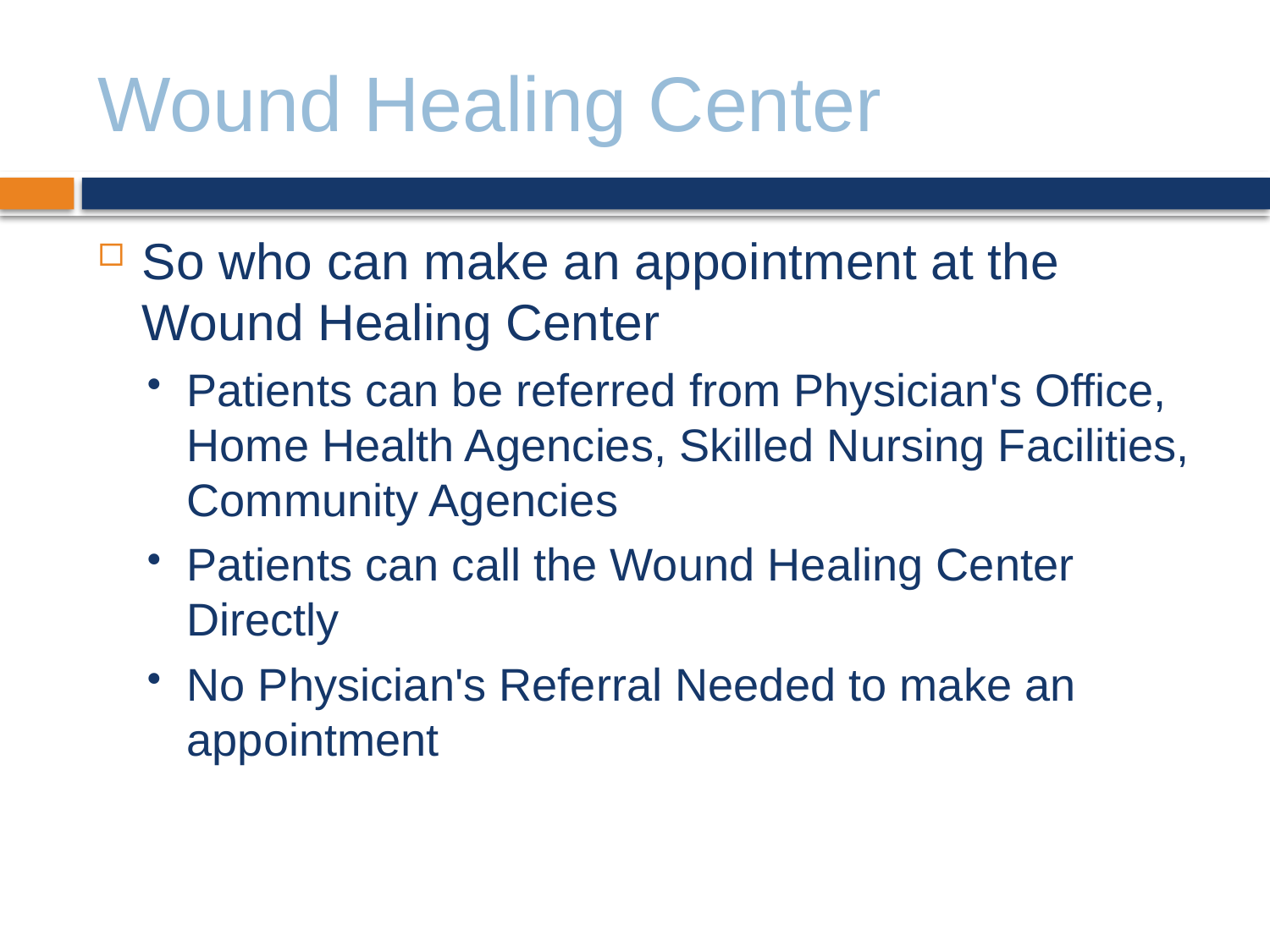

# Wound Healing Center
So who can make an appointment at the Wound Healing Center
Patients can be referred from Physician's Office, Home Health Agencies, Skilled Nursing Facilities, Community Agencies
Patients can call the Wound Healing Center Directly
No Physician's Referral Needed to make an appointment